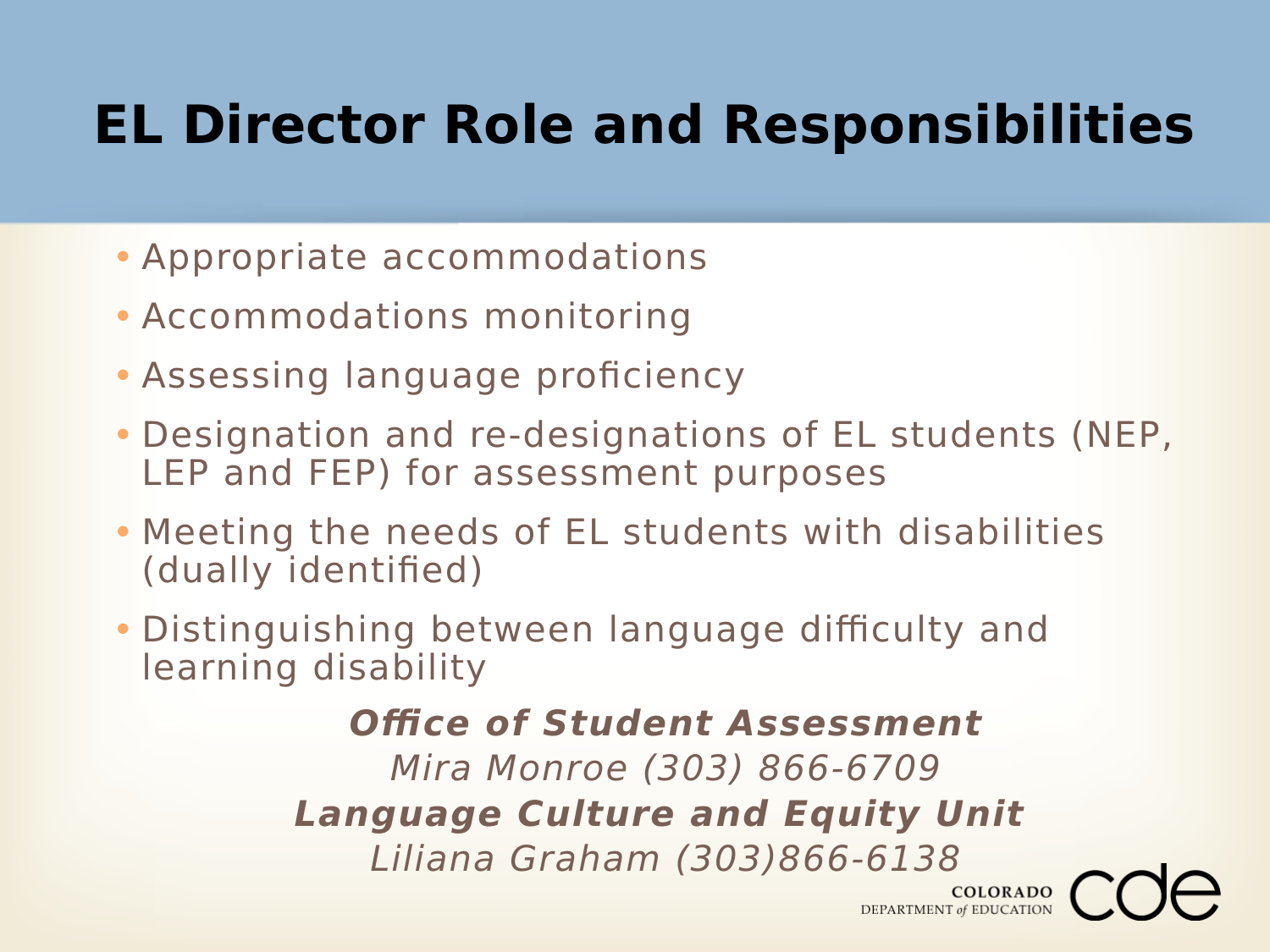

EL Director Role and Responsibilities

Appropriate accommodations
Accommodations monitoring
Assessing language proficiency
Designation and re-designations of EL students (NEP, LEP and FEP) for assessment purposes
Meeting the needs of EL students with disabilities (dually identified)
Distinguishing between language difficulty and learning disability
Office of Student Assessment
Mira Monroe (303) 866-6709
Language Culture and Equity Unit
Liliana Graham (303)866-6138